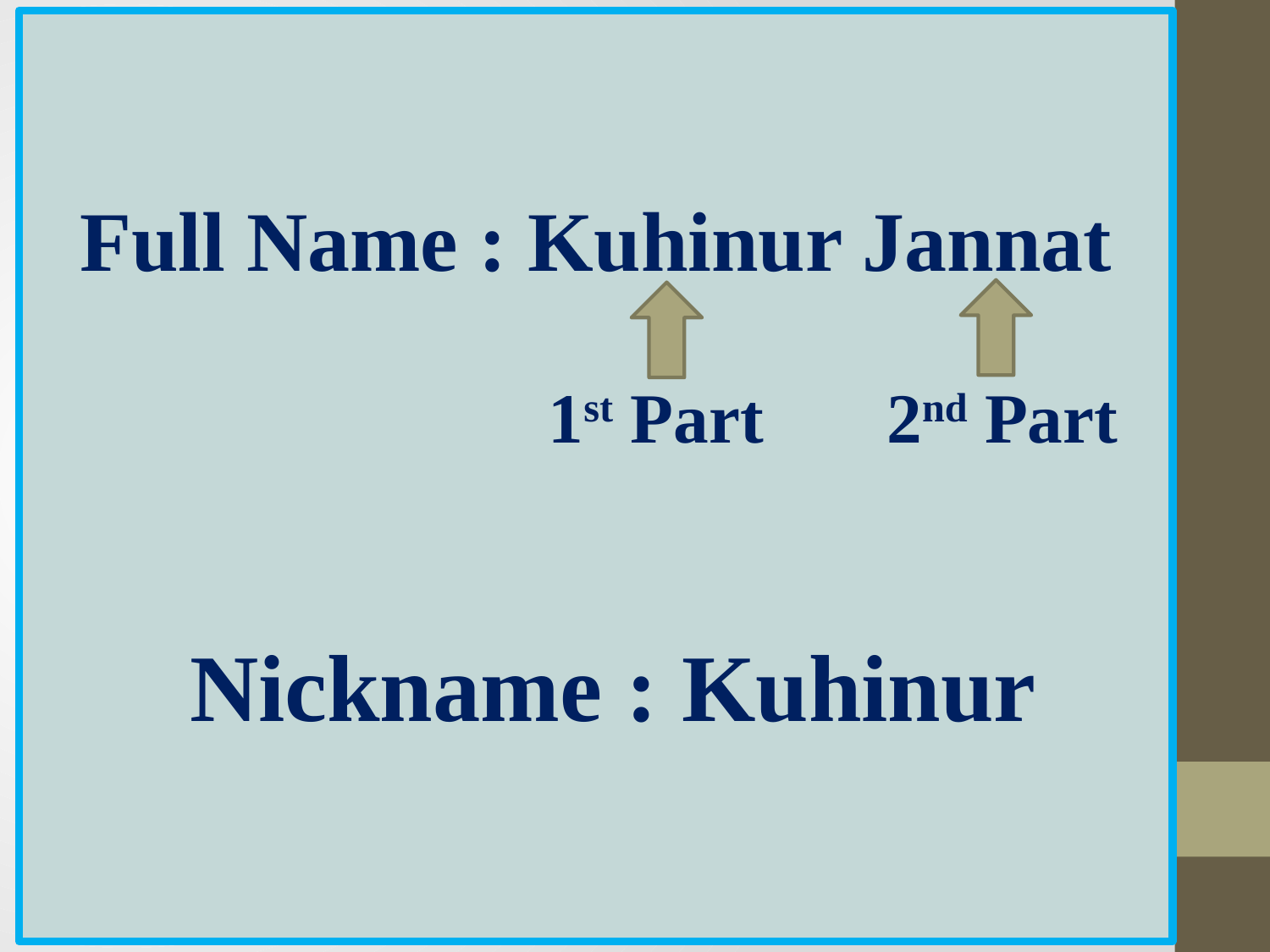

Full Name : Kuhinur Jannat

                           1st Part       2nd Part

         Nickname : Kuhinur